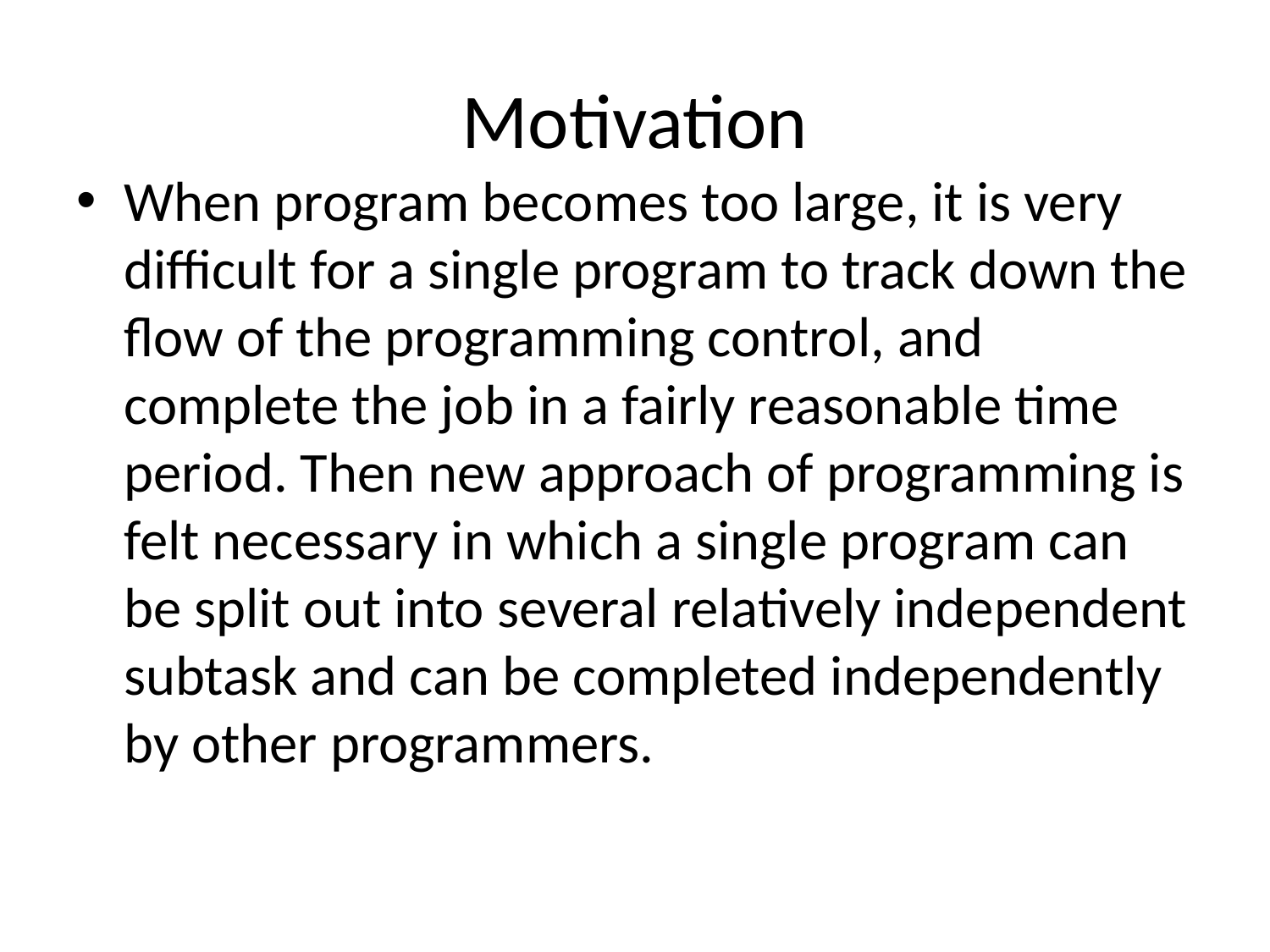

# Motivation
When program becomes too large, it is very difficult for a single program to track down the flow of the programming control, and complete the job in a fairly reasonable time period. Then new approach of programming is felt necessary in which a single program can be split out into several relatively independent subtask and can be completed independently by other programmers.